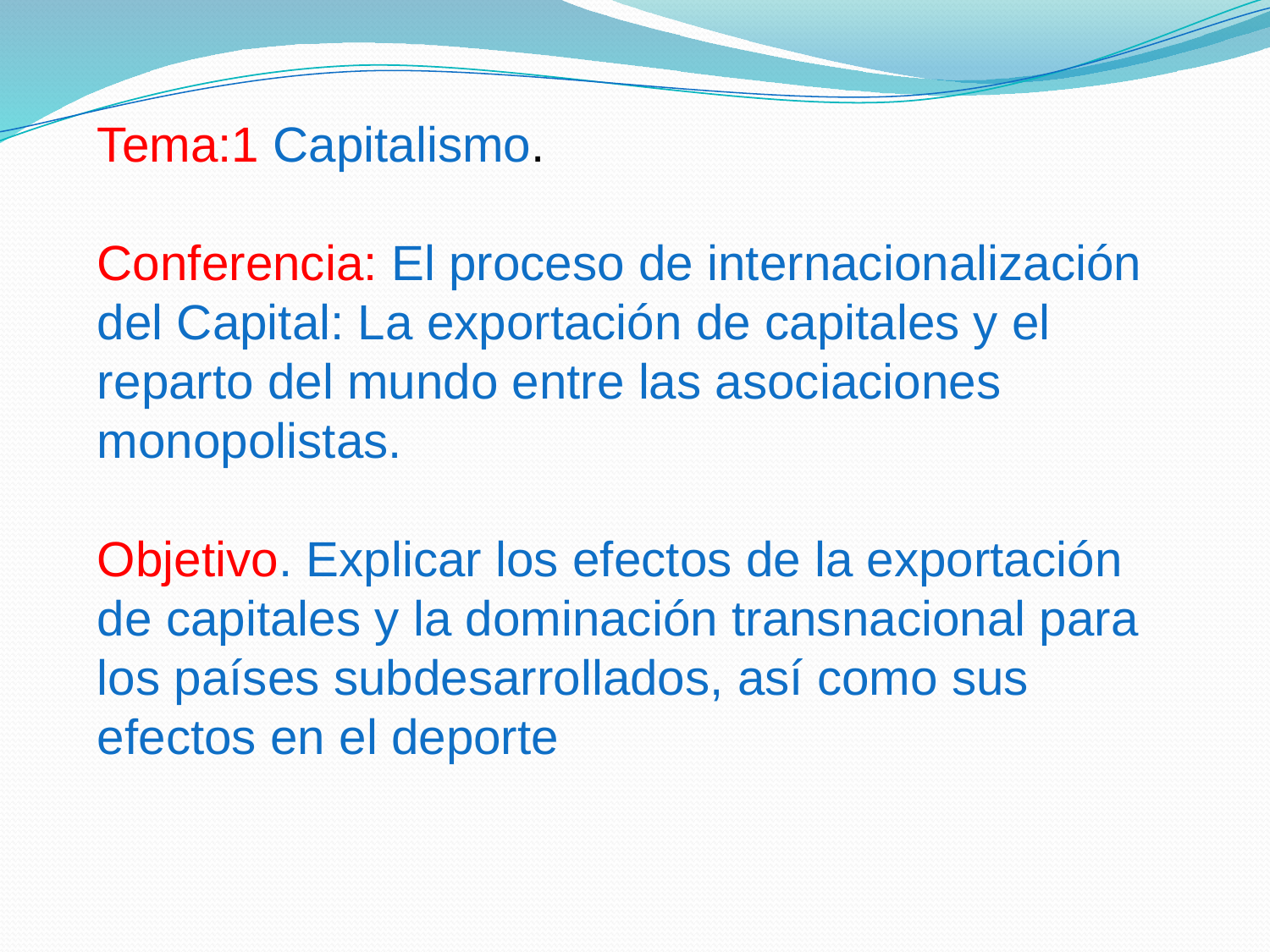

Tema:1 Capitalismo.

Conferencia: El proceso de internacionalización del Capital: La exportación de capitales y el reparto del mundo entre las asociaciones monopolistas.

Objetivo. Explicar los efectos de la exportación de capitales y la dominación transnacional para los países subdesarrollados, así como sus efectos en el deporte